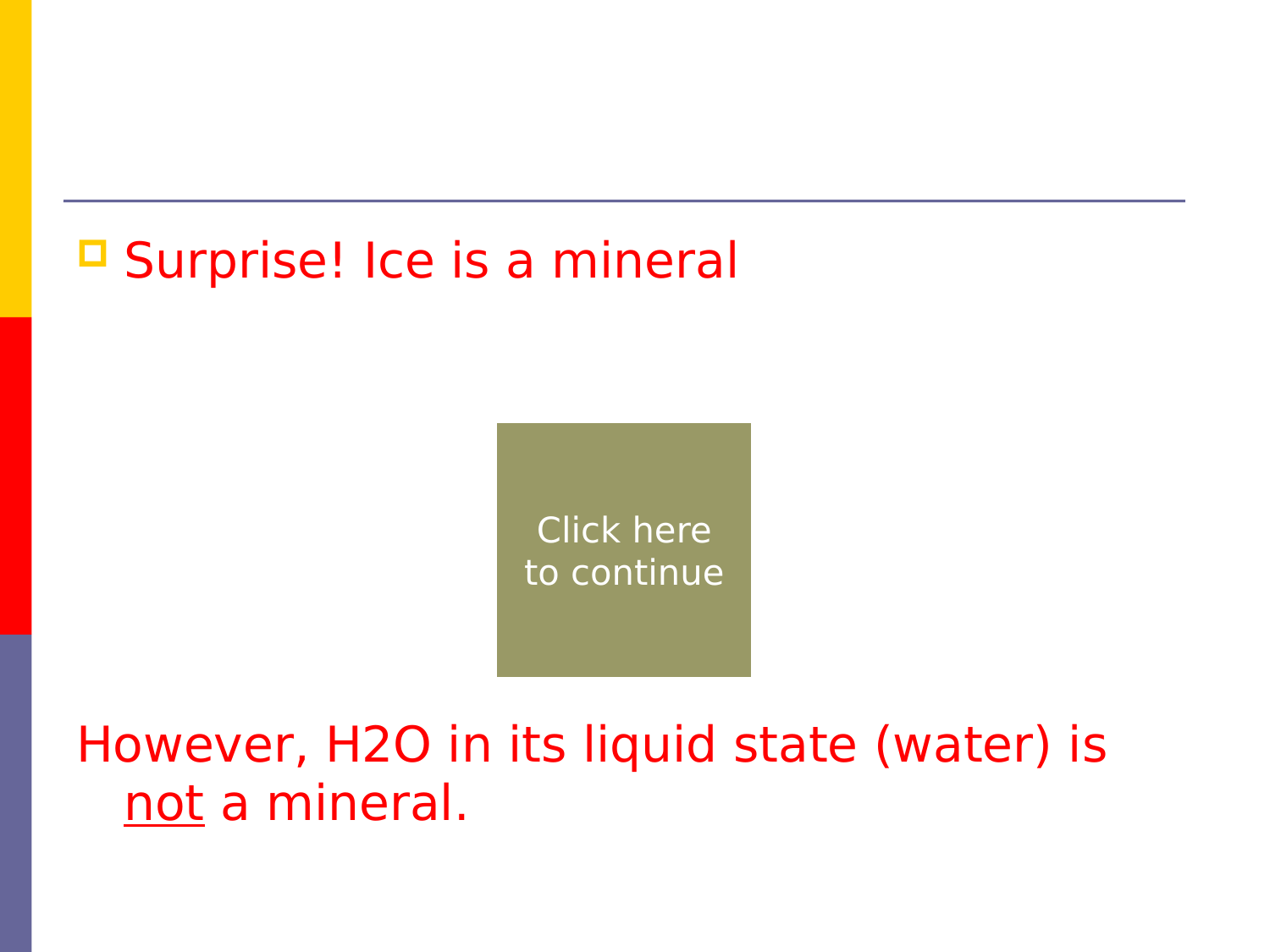

#
Surprise! Ice is a mineral

However, H2O in its liquid state (water) is not a mineral.
Click here
to continue